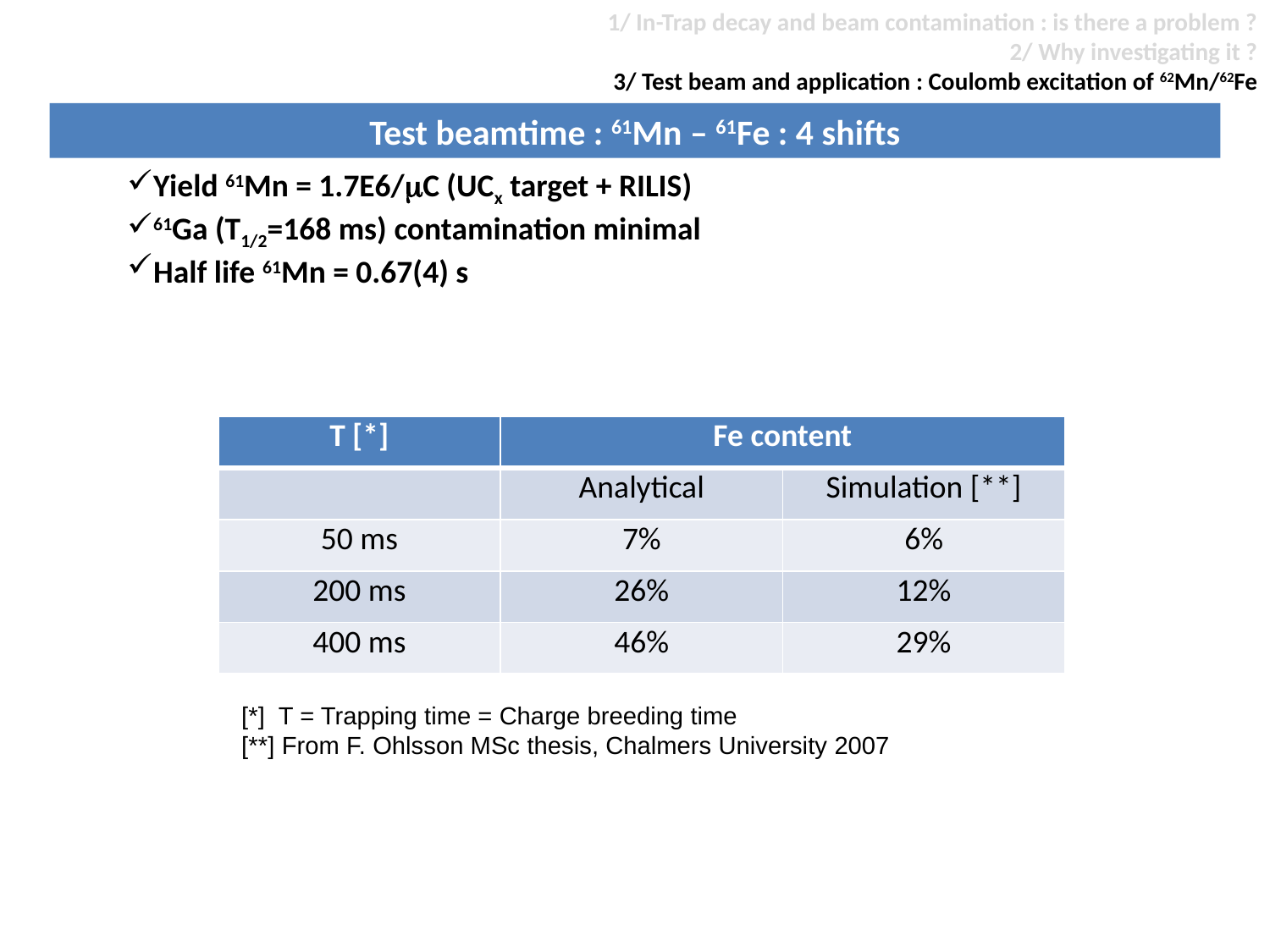

1/ In-Trap decay and beam contamination : is there a problem ?
2/ Why investigating it ?
3/ Test beam and application : Coulomb excitation of 62Mn/62Fe
Test beamtime : 61Mn – 61Fe : 4 shifts
Yield 61Mn = 1.7E6/μC (UCx target + RILIS)
61Ga (T1/2=168 ms) contamination minimal
Half life 61Mn = 0.67(4) s
| T [\*] | Fe content |  |
| --- | --- | --- |
|  | Analytical | Simulation [\*\*] |
| 50 ms | 7% | 6% |
| 200 ms | 26% | 12% |
| 400 ms | 46% | 29% |
[*]  T = Trapping time = Charge breeding time
[**] From F. Ohlsson MSc thesis, Chalmers University 2007